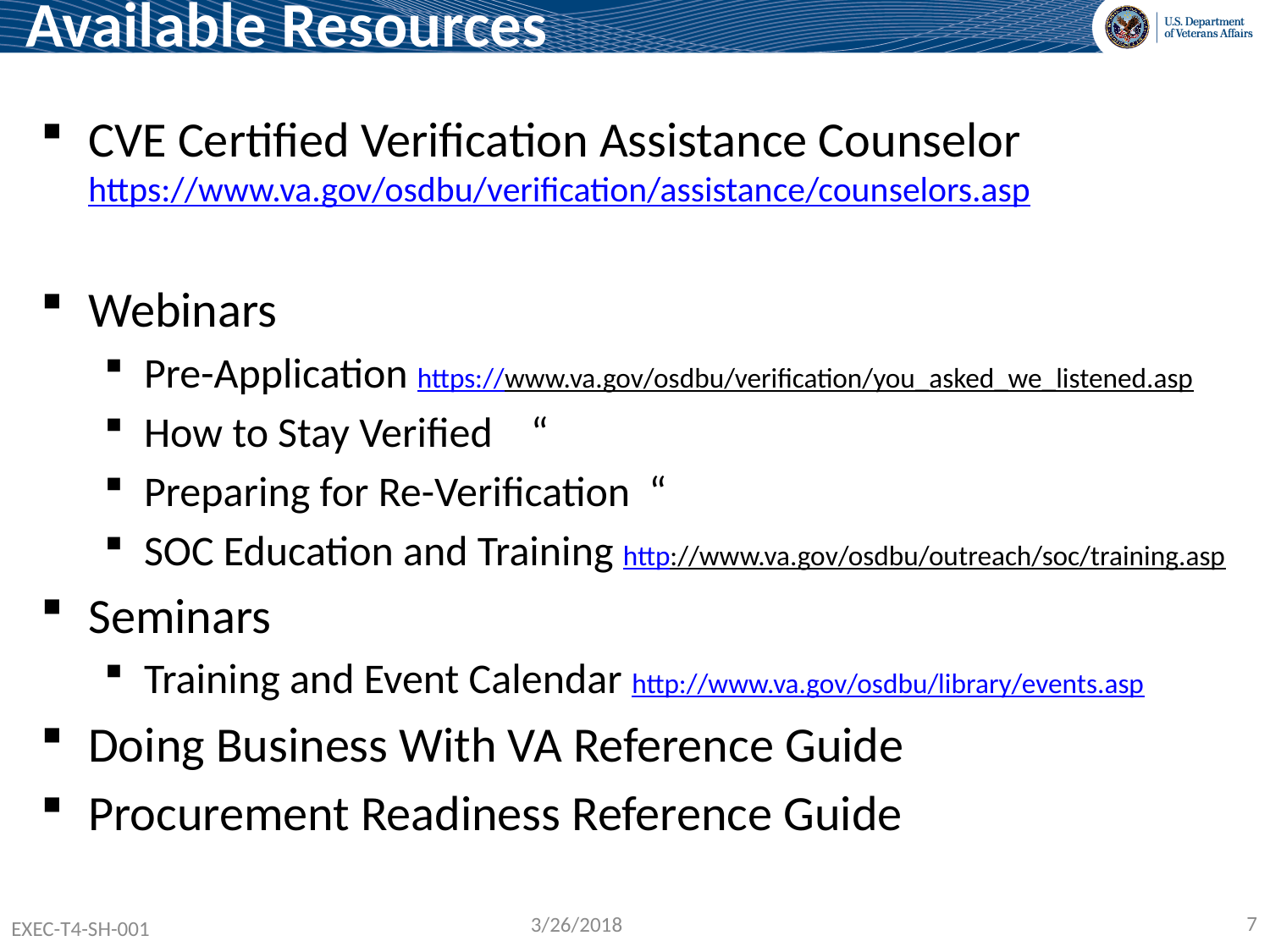

# Available Resources

CVE Certified Verification Assistance Counselor https://www.va.gov/osdbu/verification/assistance/counselors.asp

Webinars
Pre-Application https://www.va.gov/osdbu/verification/you_asked_we_listened.asp
How to Stay Verified    “
Preparing for Re-Verification  “
SOC Education and Training http://www.va.gov/osdbu/outreach/soc/training.asp
Seminars
Training and Event Calendar http://www.va.gov/osdbu/library/events.asp
Doing Business With VA Reference Guide
Procurement Readiness Reference Guide

7
3/26/2018
EXEC-T4-SH-001